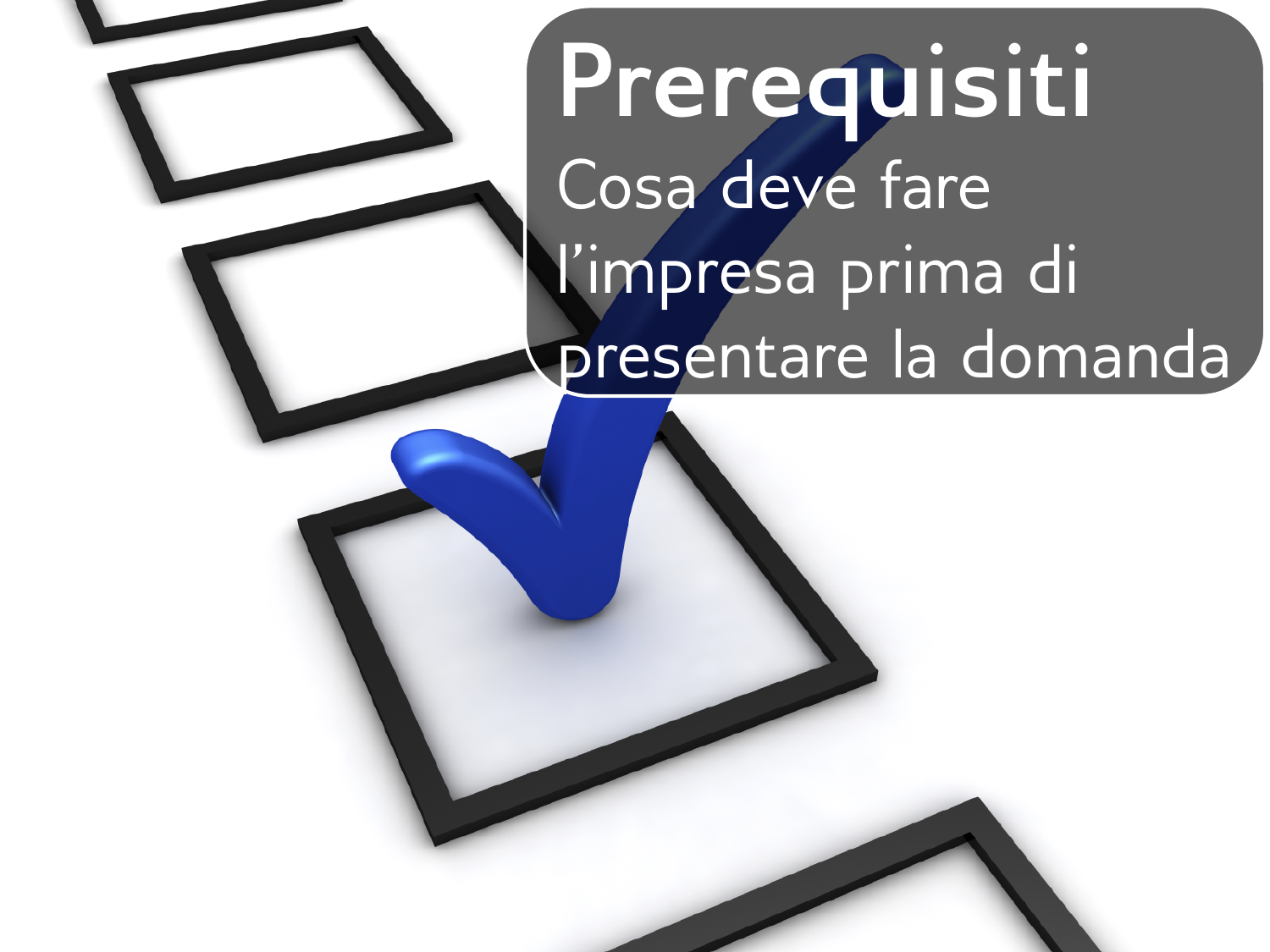

Prerequisiti
Cosa deve fare l’impresa prima di presentare la domanda